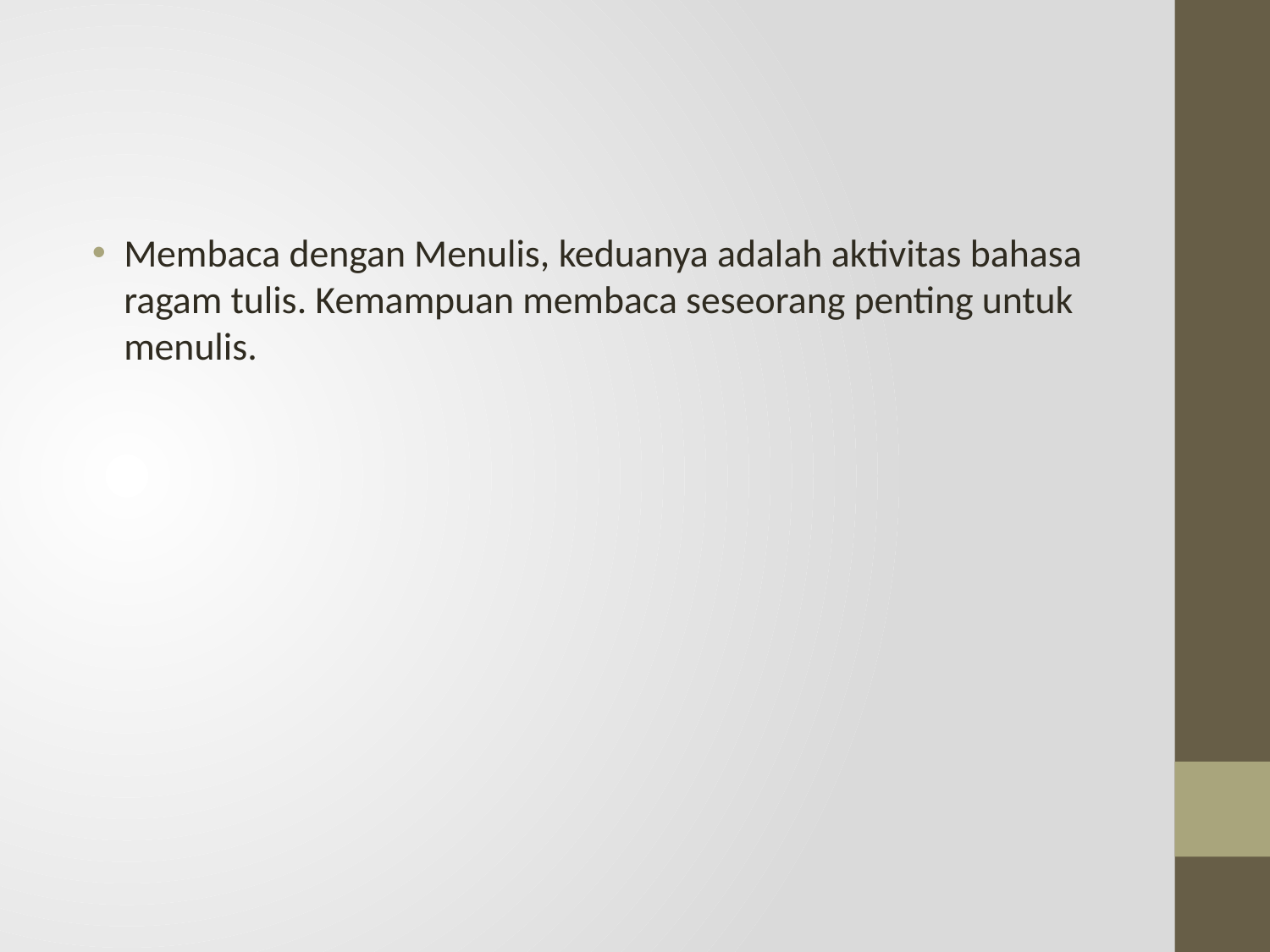

#
Membaca dengan Menulis, keduanya adalah aktivitas bahasa ragam tulis. Kemampuan membaca seseorang penting untuk menulis.